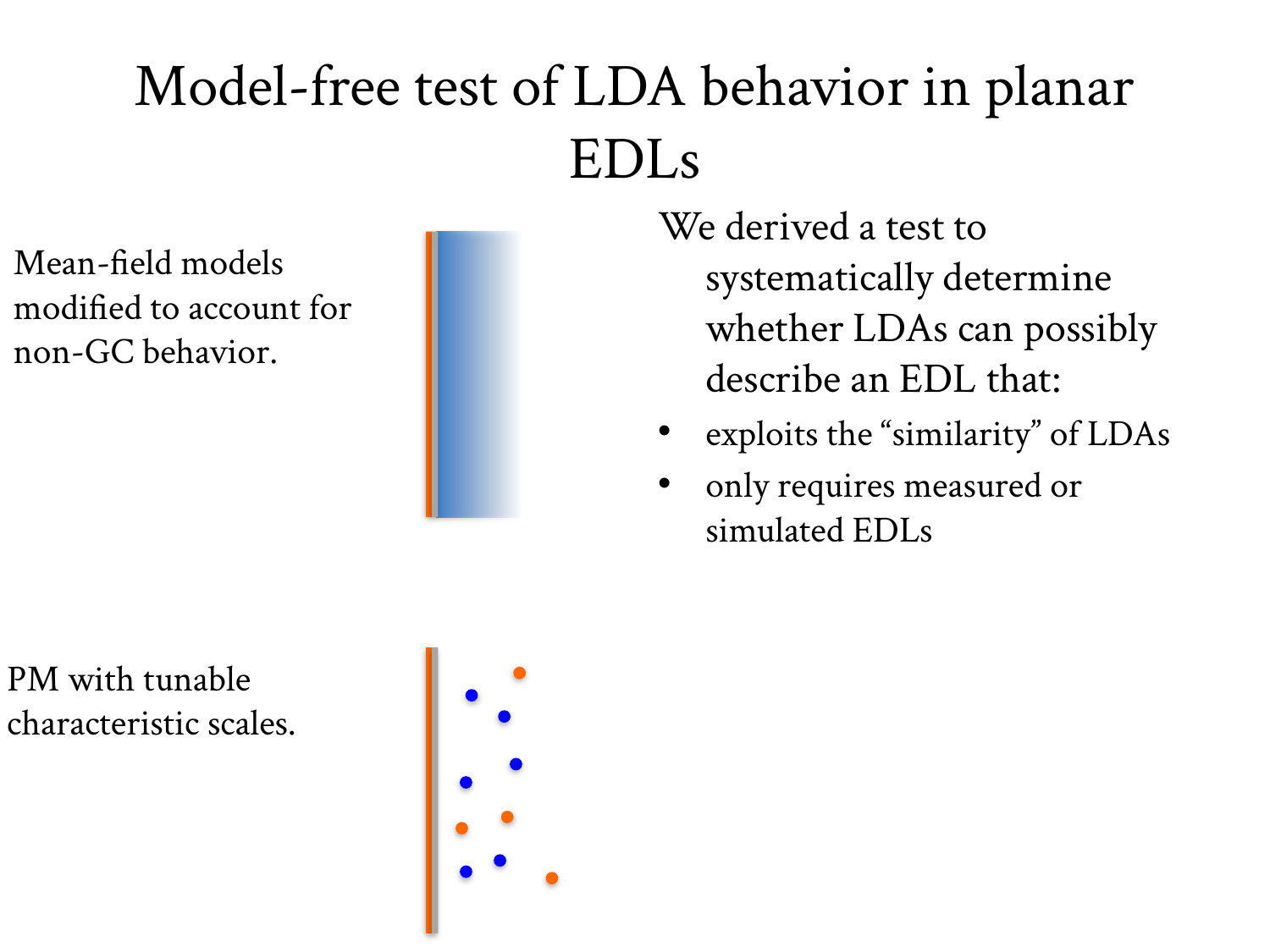

# Model-free test of LDA behavior in planar EDLs
We derived a test to systematically determine whether LDAs can possibly describe an EDL that:
exploits the “similarity” of LDAs
only requires measured or simulated EDLs
Mean-field models modified to account for non-GC behavior.

PM with tunable characteristic scales.